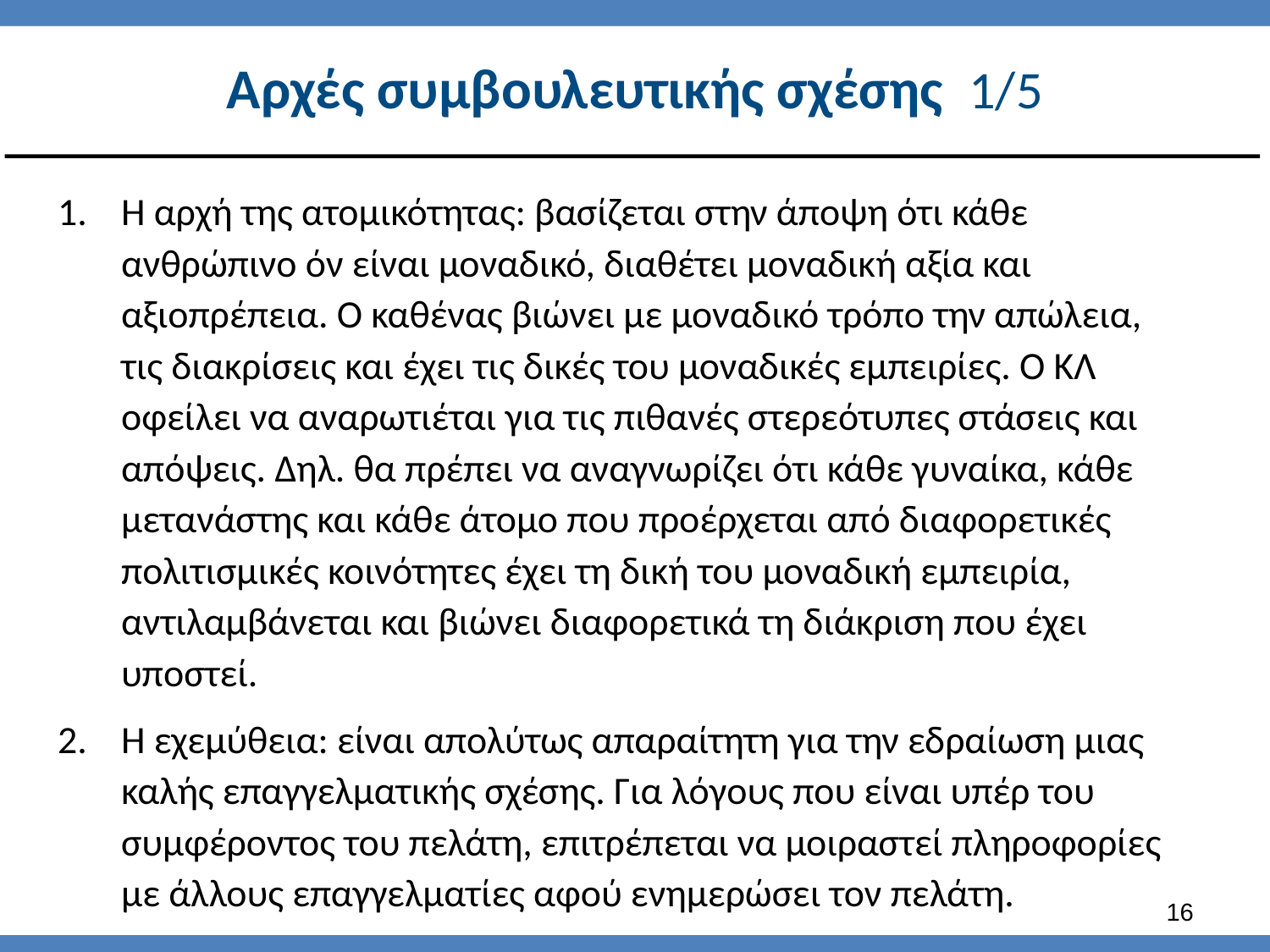

# Αρχές συμβουλευτικής σχέσης  1/5
Η αρχή της ατομικότητας: βασίζεται στην άποψη ότι κάθε ανθρώπινο όν είναι μοναδικό, διαθέτει μοναδική αξία και αξιοπρέπεια. Ο καθένας βιώνει με μοναδικό τρόπο την απώλεια, τις διακρίσεις και έχει τις δικές του μοναδικές εμπειρίες. Ο ΚΛ οφείλει να αναρωτιέται για τις πιθανές στερεότυπες στάσεις και απόψεις. Δηλ. θα πρέπει να αναγνωρίζει ότι κάθε γυναίκα, κάθε μετανάστης και κάθε άτομο που προέρχεται από διαφορετικές  πολιτισμικές κοινότητες έχει τη δική του μοναδική εμπειρία, αντιλαμβάνεται και βιώνει διαφορετικά τη διάκριση που έχει υποστεί.
Η εχεμύθεια: είναι απολύτως απαραίτητη για την εδραίωση μιας καλής επαγγελματικής σχέσης. Για λόγους που είναι υπέρ του συμφέροντος του πελάτη, επιτρέπεται να μοιραστεί πληροφορίες με άλλους επαγγελματίες αφού ενημερώσει τον πελάτη.

16